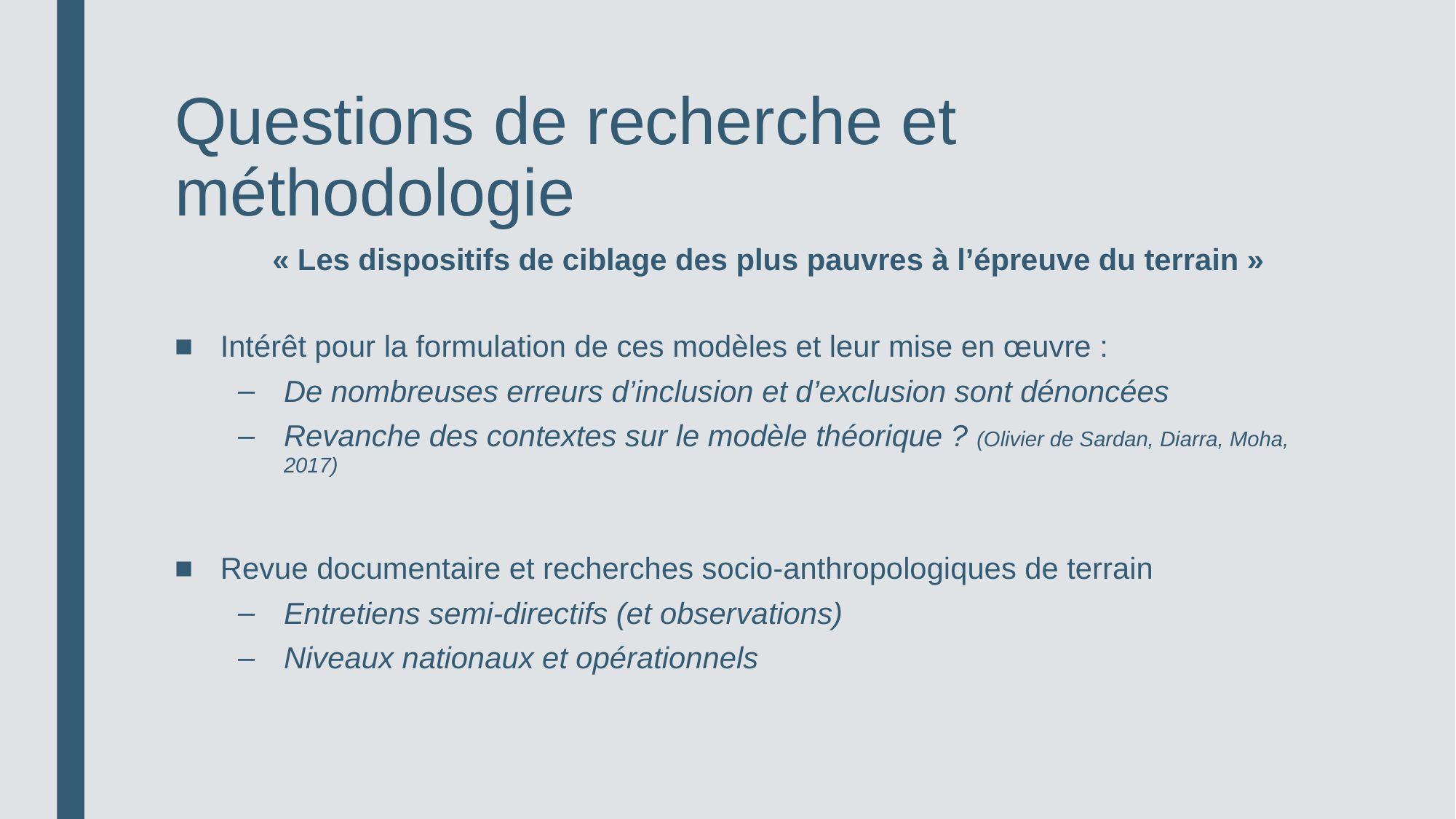

# Questions de recherche et méthodologie

« Les dispositifs de ciblage des plus pauvres à l’épreuve du terrain »
Intérêt pour la formulation de ces modèles et leur mise en œuvre :
De nombreuses erreurs d’inclusion et d’exclusion sont dénoncées
Revanche des contextes sur le modèle théorique ? (Olivier de Sardan, Diarra, Moha, 2017)

Revue documentaire et recherches socio-anthropologiques de terrain
Entretiens semi-directifs (et observations)
Niveaux nationaux et opérationnels